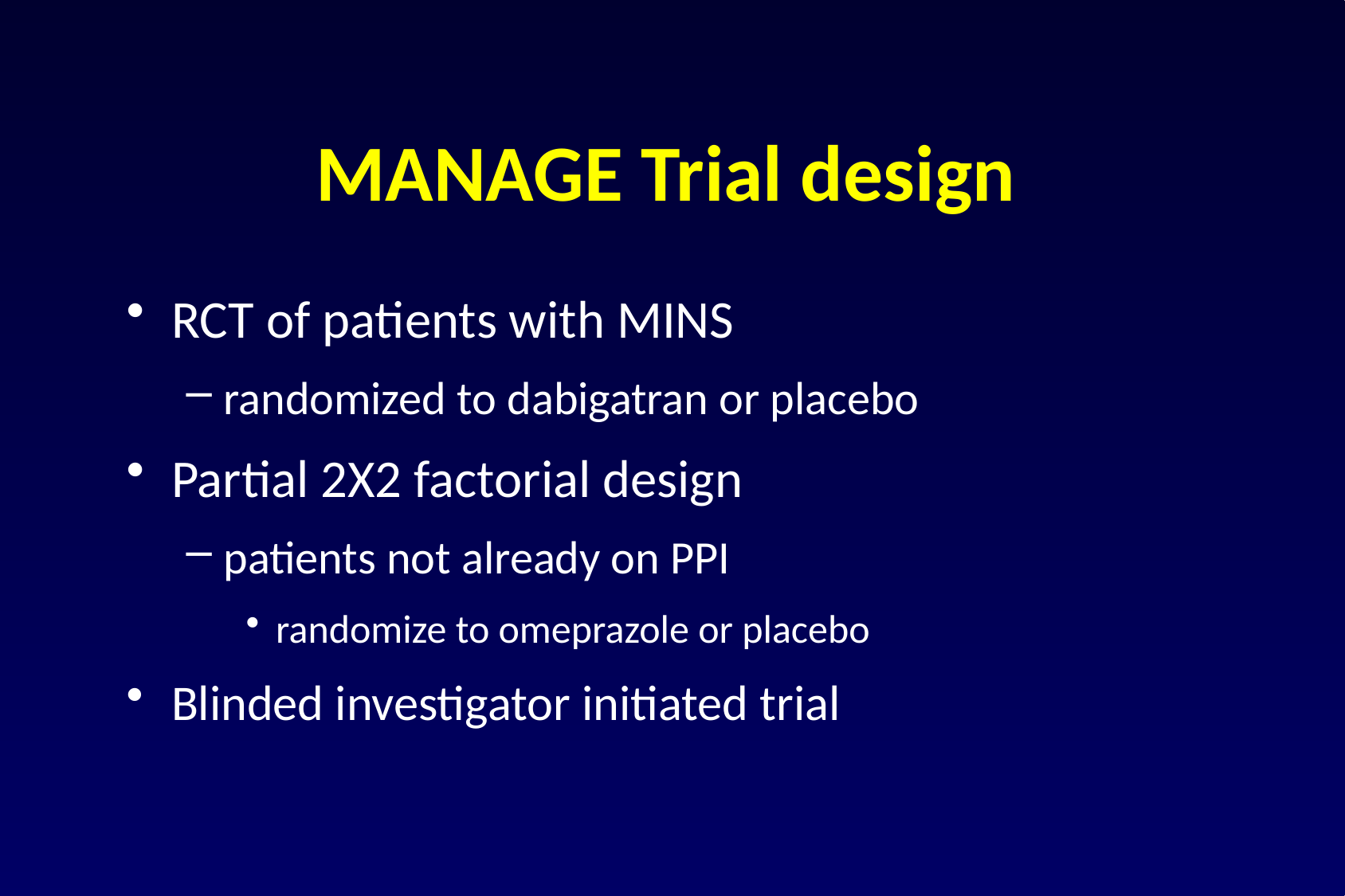

# MANAGE Trial design
RCT of patients with MINS
randomized to dabigatran or placebo
Partial 2X2 factorial design
patients not already on PPI
randomize to omeprazole or placebo
Blinded investigator initiated trial